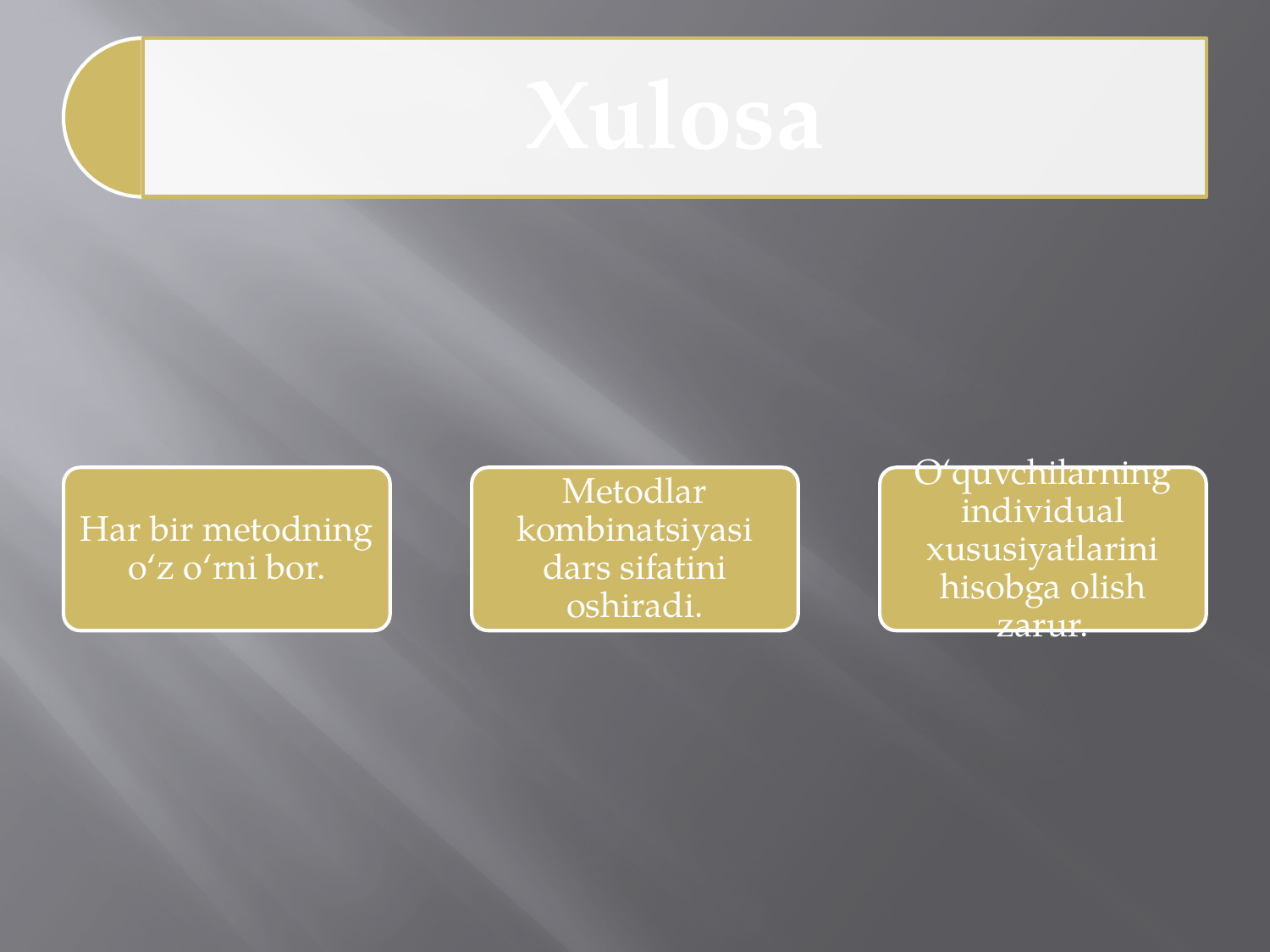

Xulosa
Har bir metodning o‘z o‘rni bor.
Metodlar kombinatsiyasi dars sifatini oshiradi.
O‘quvchilarning individual xususiyatlarini hisobga olish zarur.